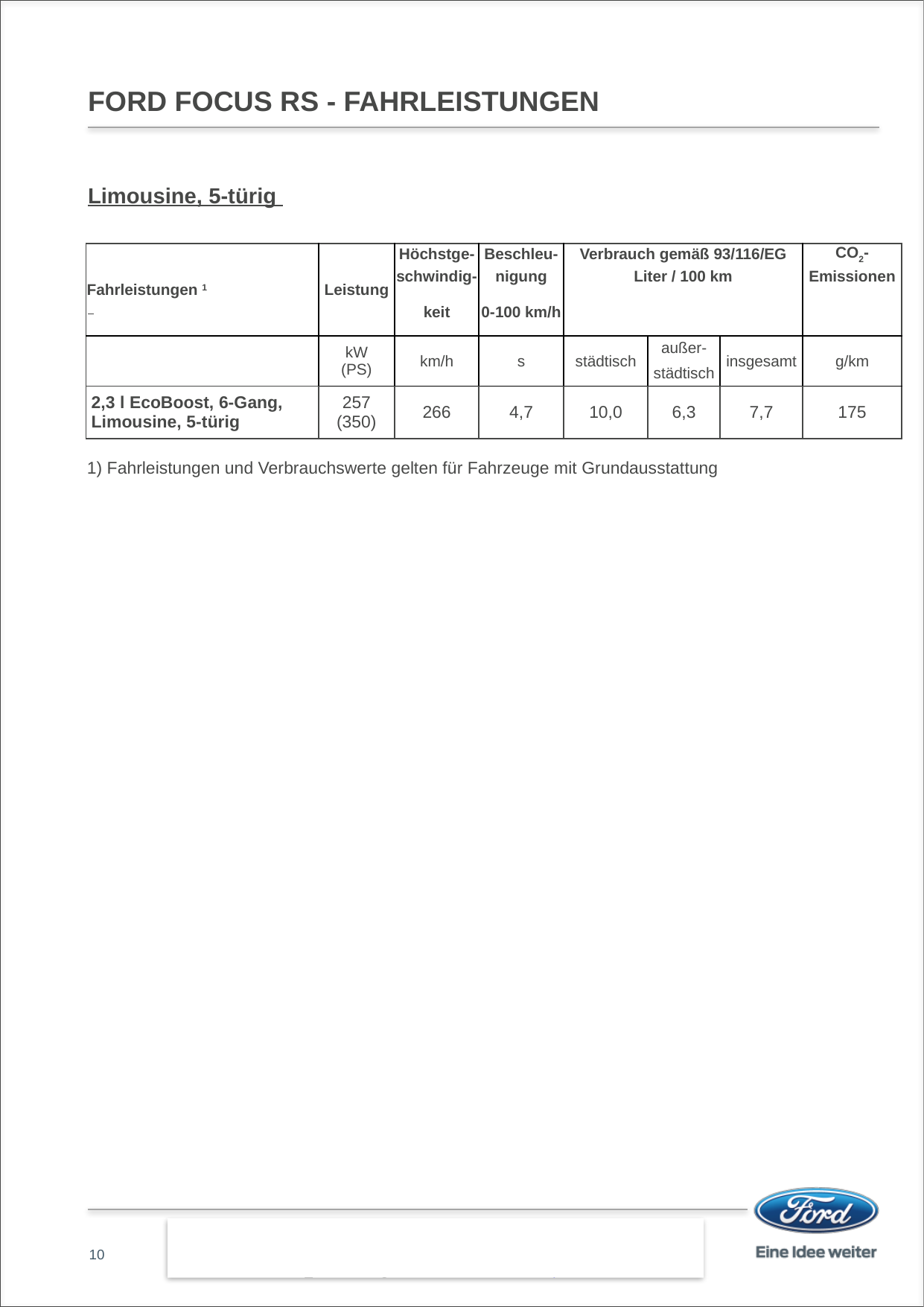

# FORD FOCUS RS - FAHRLEISTUNGEN
Limousine, 5-türig

| Fahrleistungen 1 | Leistung | Höchstge- | Beschleu- | Verbrauch gemäß 93/116/EG |  |  | CO2- |
| --- | --- | --- | --- | --- | --- | --- | --- |
|  |  | schwindig- | nigung | Liter / 100 km |  |  | Emissionen |
|  |  | keit | 0-100 km/h |  |  |  |  |
|  | kW (PS) | km/h | s | städtisch | außer- | insgesamt | g/km |
|  |  |  |  |  | städtisch |  |  |
| 2,3 l EcoBoost, 6-Gang, Limousine, 5-türig | 257 (350) | 266 | 4,7 | 10,0 | 6,3 | 7,7 | 175 |
| 1) Fahrleistungen und Verbrauchswerte gelten für Fahrzeuge mit Grundausstattung |  |  |  |  |  |  |  |
|  |  |  |  |  |  |  |  |

10